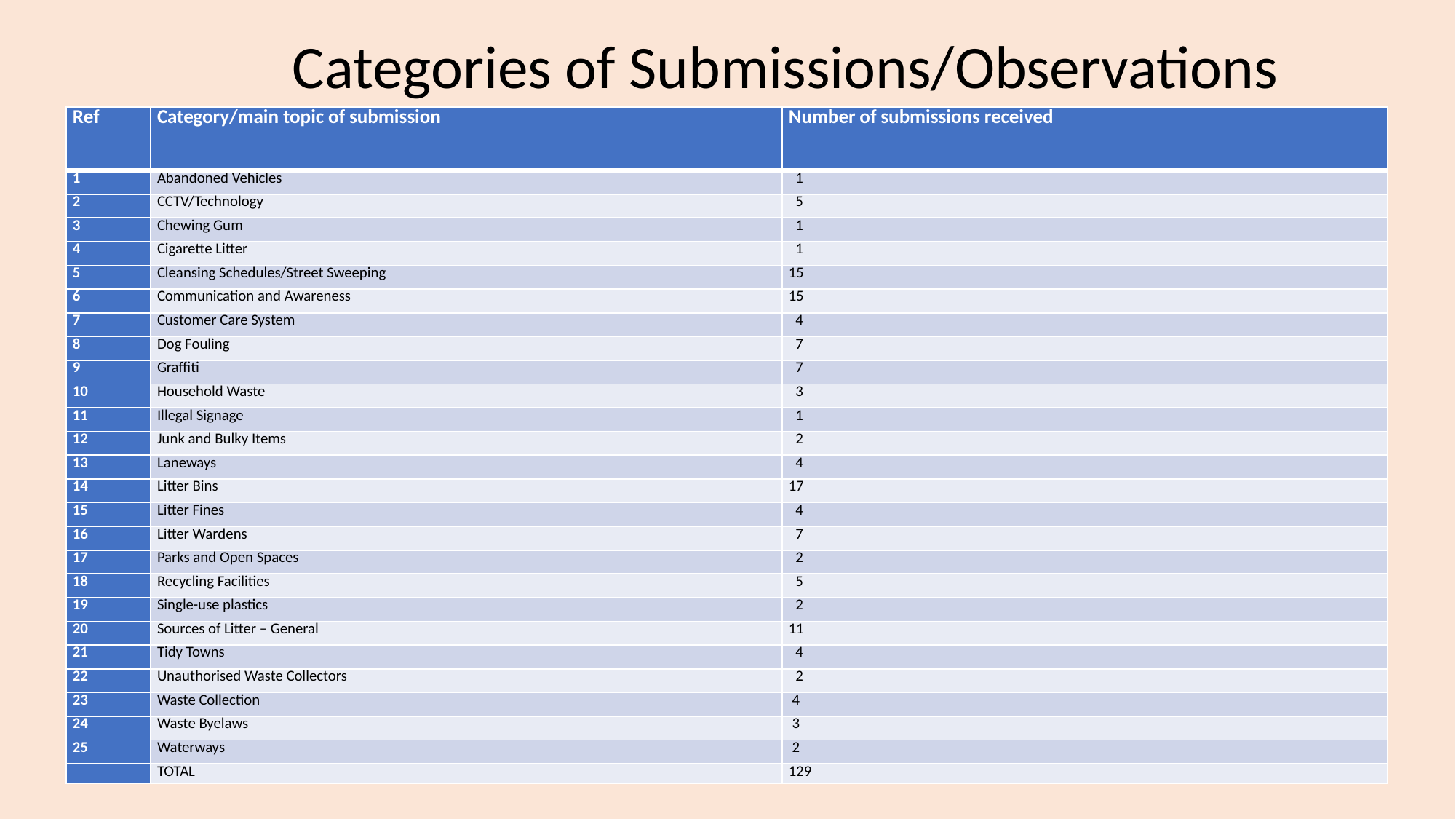

Categories of Submissions/Observations
| Ref | Category/main topic of submission | Number of submissions received |
| --- | --- | --- |
| 1 | Abandoned Vehicles | 1 |
| 2 | CCTV/Technology | 5 |
| 3 | Chewing Gum | 1 |
| 4 | Cigarette Litter | 1 |
| 5 | Cleansing Schedules/Street Sweeping | 15 |
| 6 | Communication and Awareness | 15 |
| 7 | Customer Care System | 4 |
| 8 | Dog Fouling | 7 |
| 9 | Graffiti | 7 |
| 10 | Household Waste | 3 |
| 11 | Illegal Signage | 1 |
| 12 | Junk and Bulky Items | 2 |
| 13 | Laneways | 4 |
| 14 | Litter Bins | 17 |
| 15 | Litter Fines | 4 |
| 16 | Litter Wardens | 7 |
| 17 | Parks and Open Spaces | 2 |
| 18 | Recycling Facilities | 5 |
| 19 | Single-use plastics | 2 |
| 20 | Sources of Litter – General | 11 |
| 21 | Tidy Towns | 4 |
| 22 | Unauthorised Waste Collectors | 2 |
| 23 | Waste Collection | 4 |
| 24 | Waste Byelaws | 3 |
| 25 | Waterways | 2 |
|  | TOTAL | 129 |